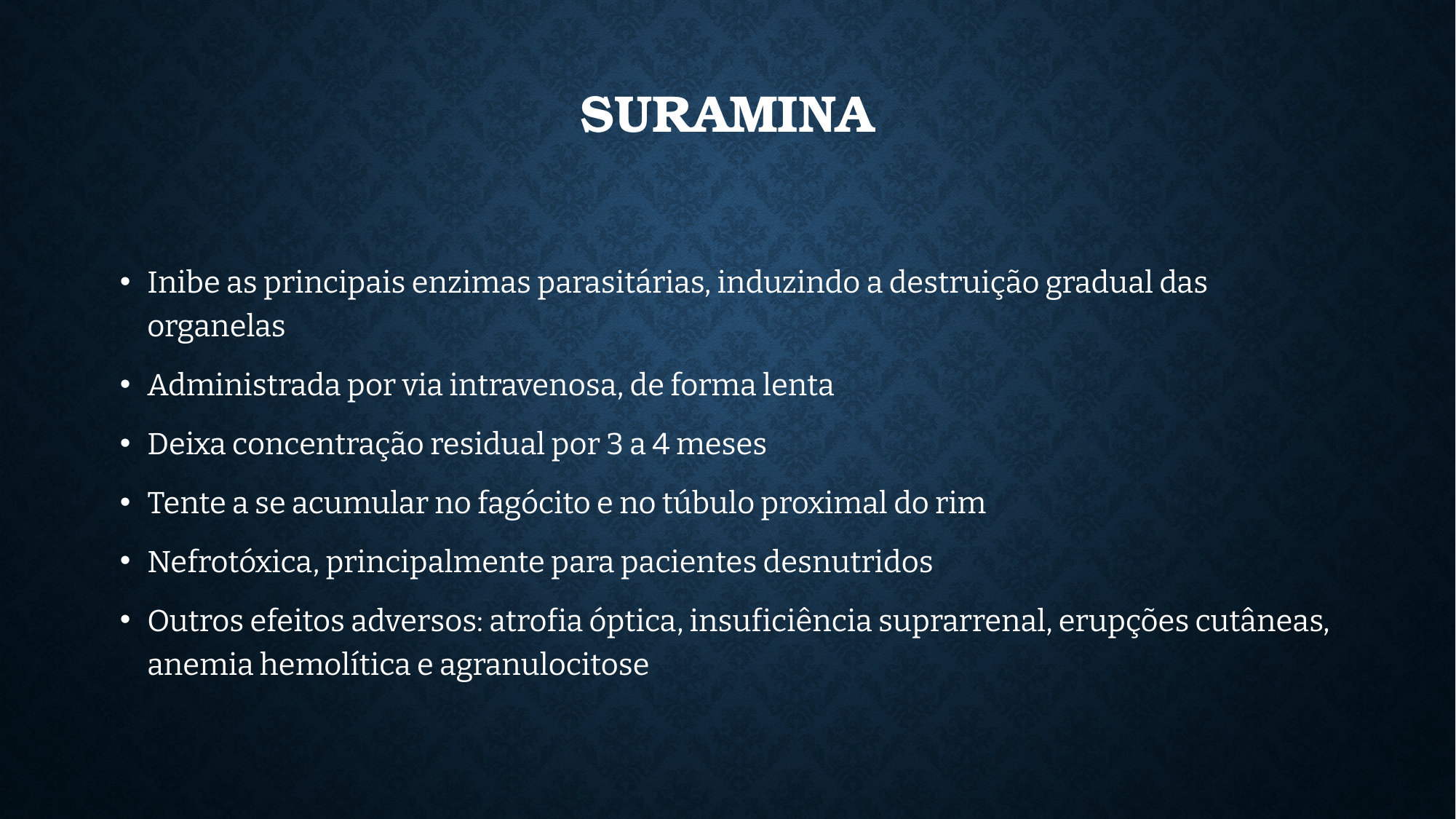

# SURAMINA
Inibe as principais enzimas parasitárias, induzindo a destruição gradual das organelas
Administrada por via intravenosa, de forma lenta
Deixa concentração residual por 3 a 4 meses
Tente a se acumular no fagócito e no túbulo proximal do rim
Nefrotóxica, principalmente para pacientes desnutridos
Outros efeitos adversos: atrofia óptica, insuficiência suprarrenal, erupções cutâneas, anemia hemolítica e agranulocitose